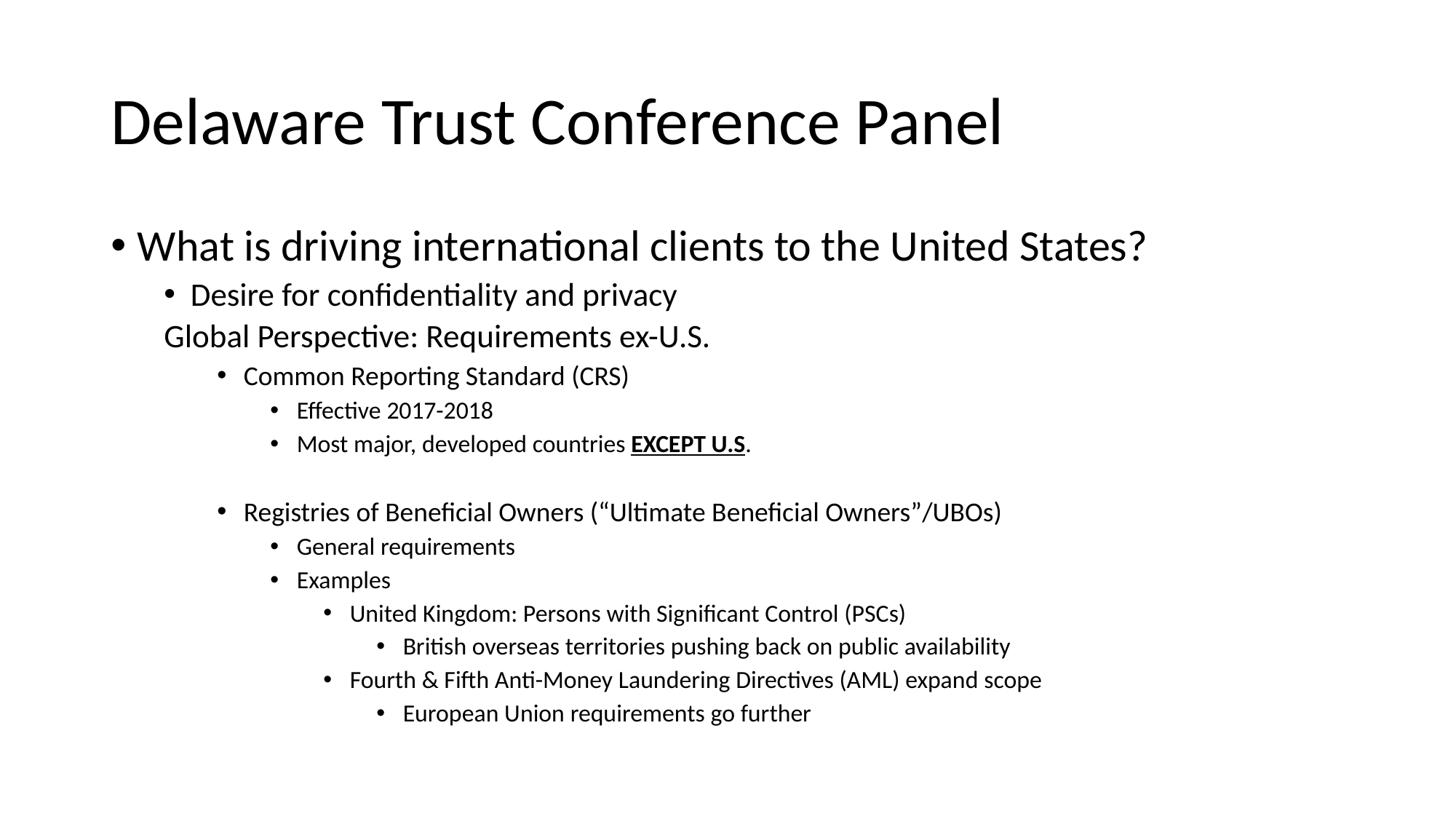

# Delaware Trust Conference Panel
What is driving international clients to the United States?
Desire for confidentiality and privacy
Global Perspective: Requirements ex-U.S.
Common Reporting Standard (CRS)
Effective 2017-2018
Most major, developed countries EXCEPT U.S.

Registries of Beneficial Owners (“Ultimate Beneficial Owners”/UBOs)
General requirements
Examples
United Kingdom: Persons with Significant Control (PSCs)
British overseas territories pushing back on public availability
Fourth & Fifth Anti-Money Laundering Directives (AML) expand scope
European Union requirements go further